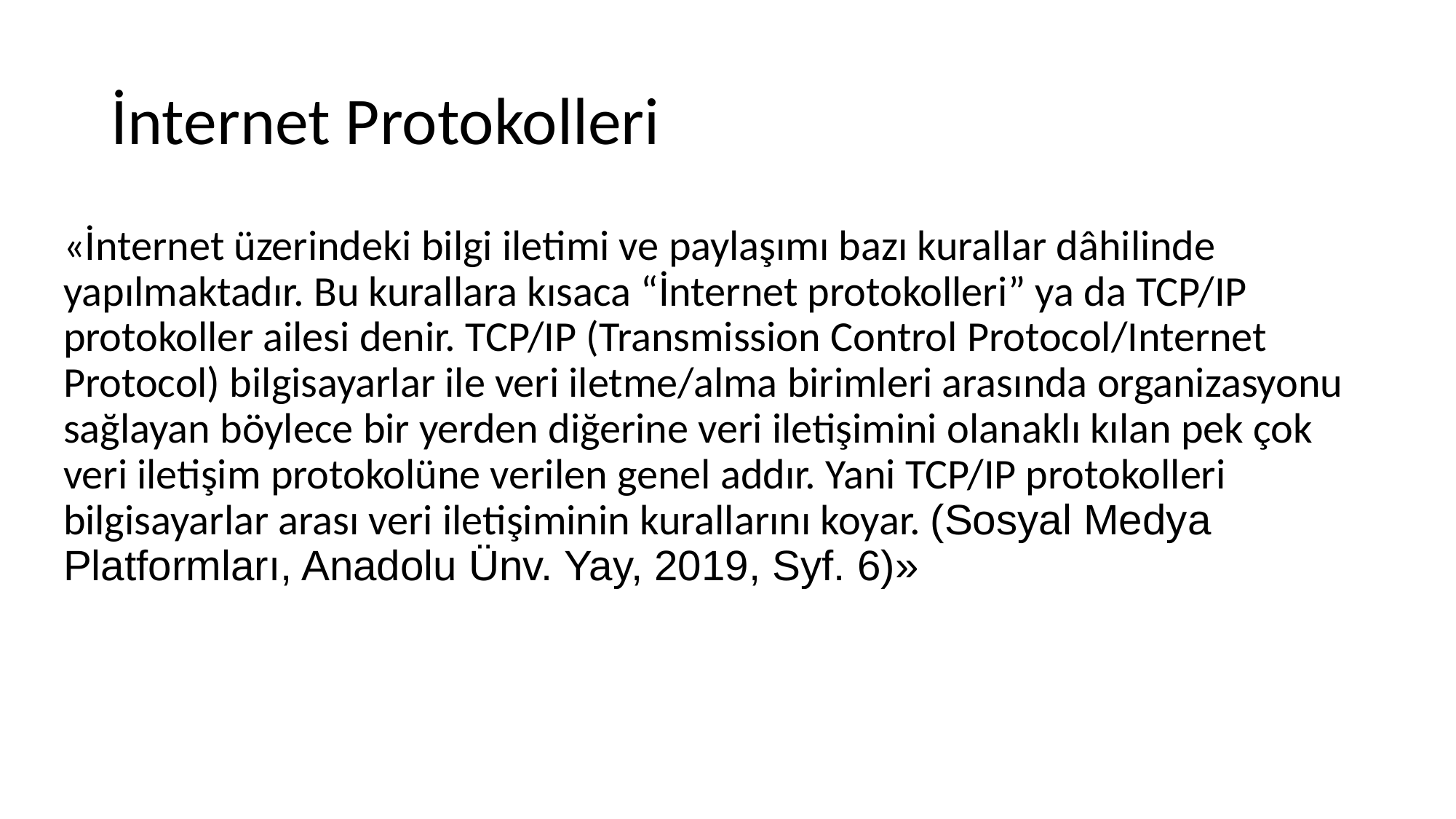

# İnternet Protokolleri
«İnternet üzerindeki bilgi iletimi ve paylaşımı bazı kurallar dâhilinde yapılmaktadır. Bu kurallara kısaca “İnternet protokolleri” ya da TCP/IP protokoller ailesi denir. TCP/IP (Transmission Control Protocol/Internet Protocol) bilgisayarlar ile veri iletme/alma birimleri arasında organizasyonu sağlayan böylece bir yerden diğerine veri iletişimini olanaklı kılan pek çok veri iletişim protokolüne verilen genel addır. Yani TCP/IP protokolleri bilgisayarlar arası veri iletişiminin kurallarını koyar. (Sosyal Medya Platformları, Anadolu Ünv. Yay, 2019, Syf. 6)»